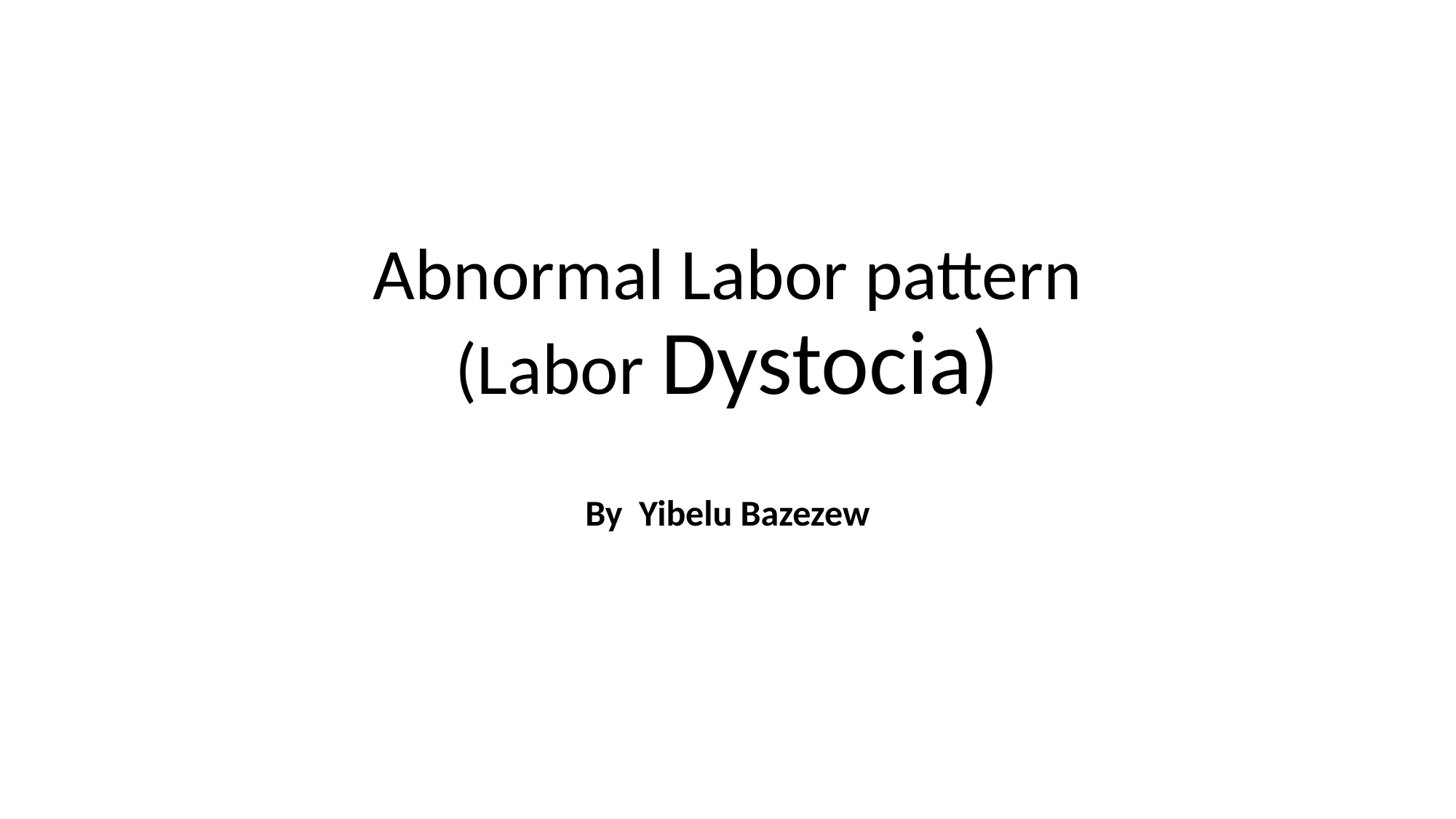

# Abnormal Labor pattern (Labor Dystocia)

By  Yibelu Bazezew

1